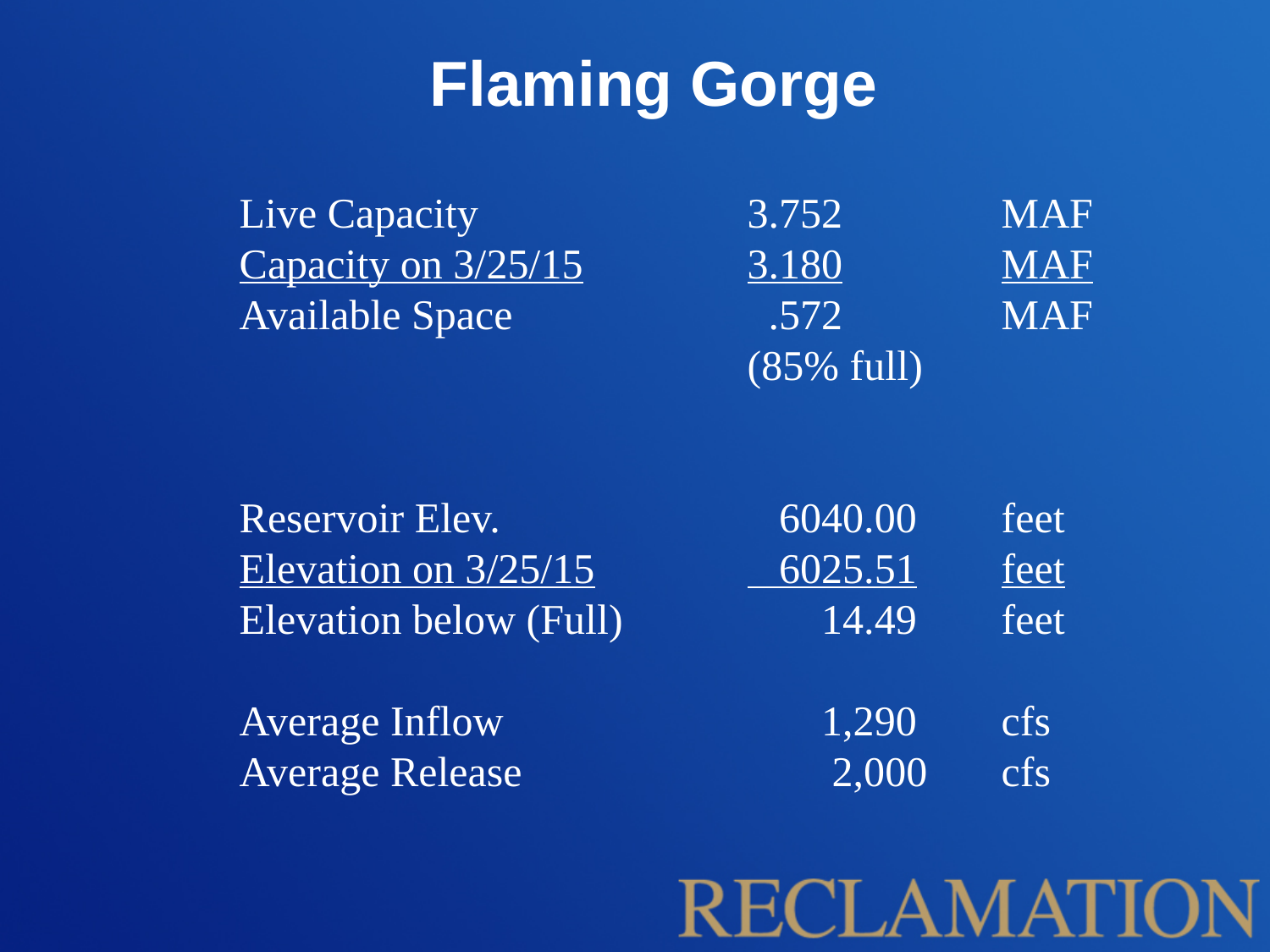

# Flaming Gorge

Live Capacity 			3.752 		MAF
Capacity on 3/25/15		3.180		MAF
Available Space		  .572		MAF
				(85% full)

Reservoir Elev. 		   6040.00	feet
Elevation on 3/25/15		   6025.51	feet
Elevation below (Full)	       14.49	feet

Average Inflow		       1,290	cfs
Average Release		        2,000	cfs